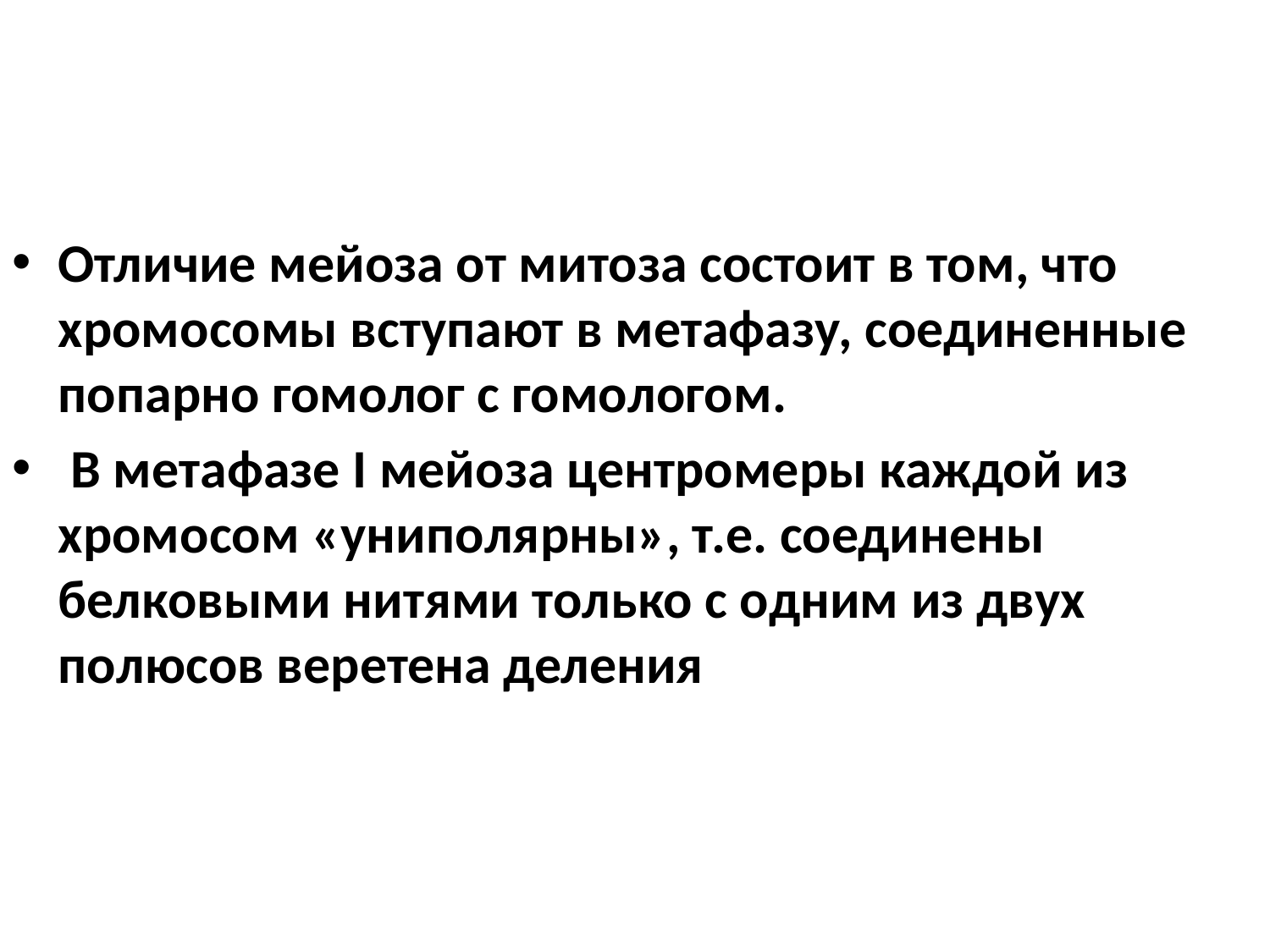

Отличие мейоза от митоза состоит в том, что хромосомы вступают в метафазу, соединенные попарно гомолог с гомологом.
 В метафазе I мейоза центромеры каждой из хромосом «униполярны», т.е. соединены белковыми нитями только с одним из двух полюсов веретена деления